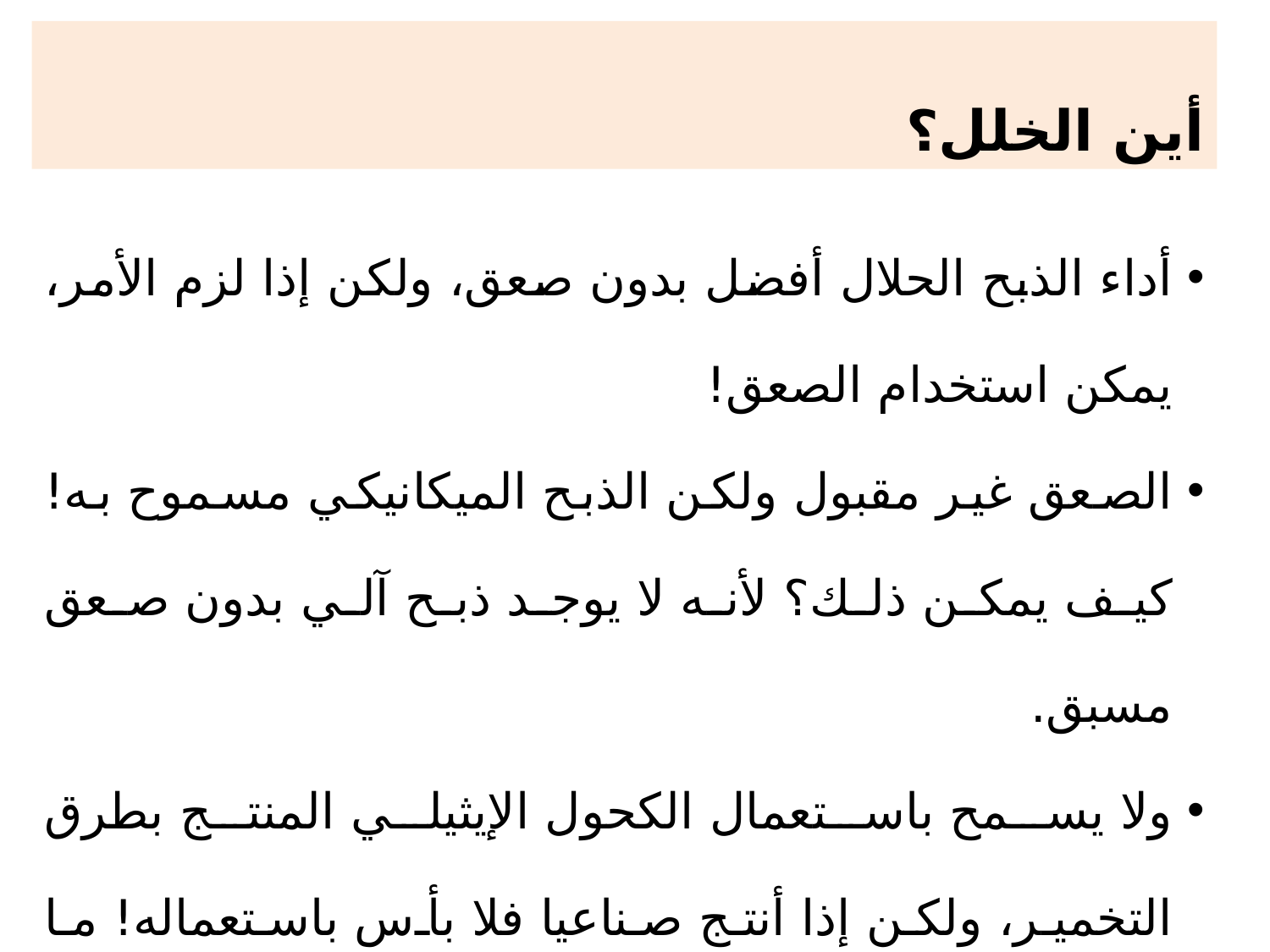

أين الخلل؟
أداء الذبح الحلال أفضل بدون صعق، ولكن إذا لزم الأمر، يمكن استخدام الصعق!
الصعق غير مقبول ولكن الذبح الميكانيكي مسموح به! كيف يمكن ذلك؟ لأنه لا يوجد ذبح آلي بدون صعق مسبق.
ولا يسمح باستعمال الكحول الإيثيلي المنتج بطرق التخمير، ولكن إذا أنتج صناعيا فلا بأس باستعماله! ما الفرق بين الإثنين؟  وأيٌ منهما موفر تجارياً على نطاق موسع.